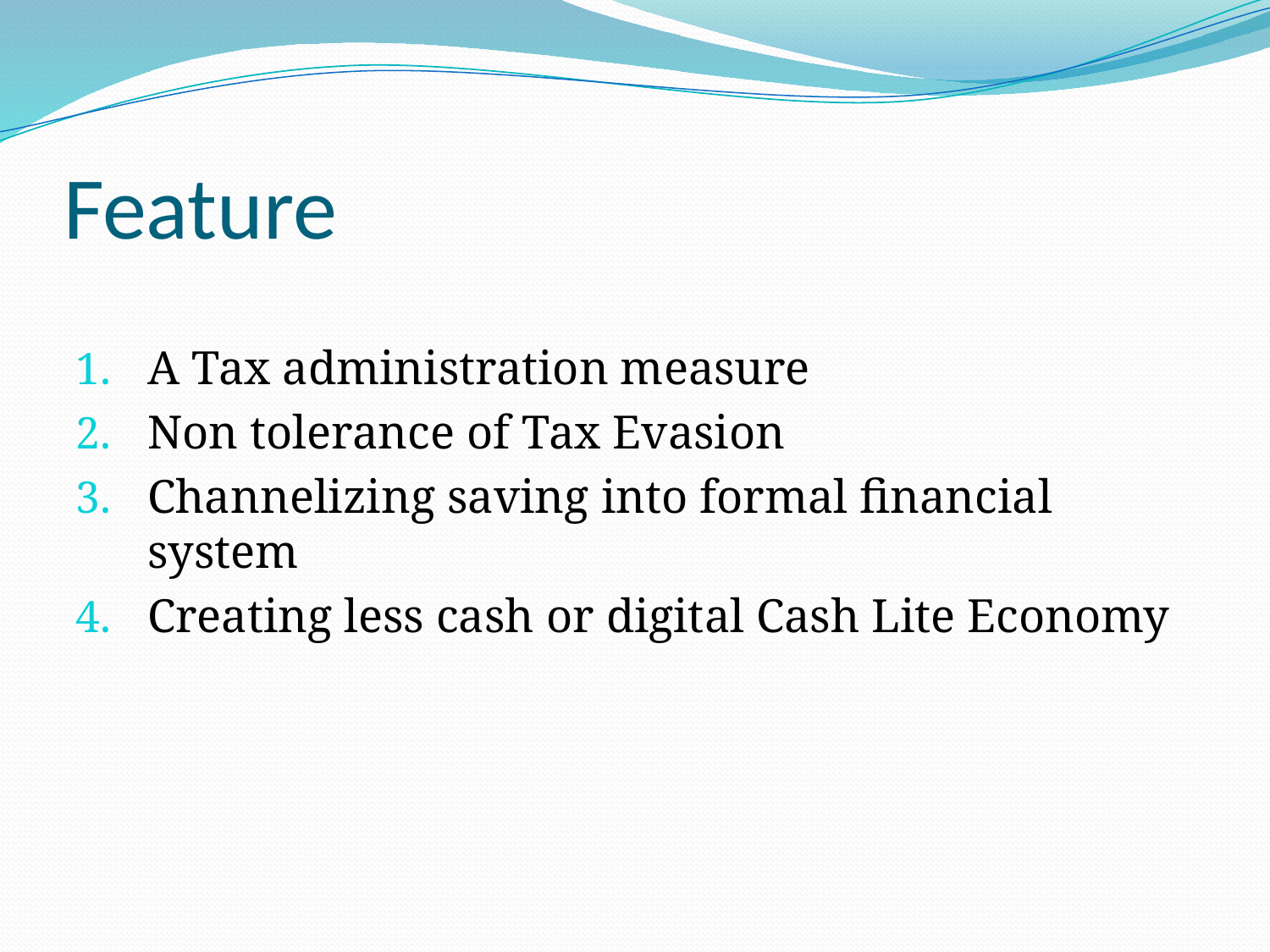

# Feature

A Tax administration measure
Non tolerance of Tax Evasion
Channelizing saving into formal financial system
Creating less cash or digital Cash Lite Economy